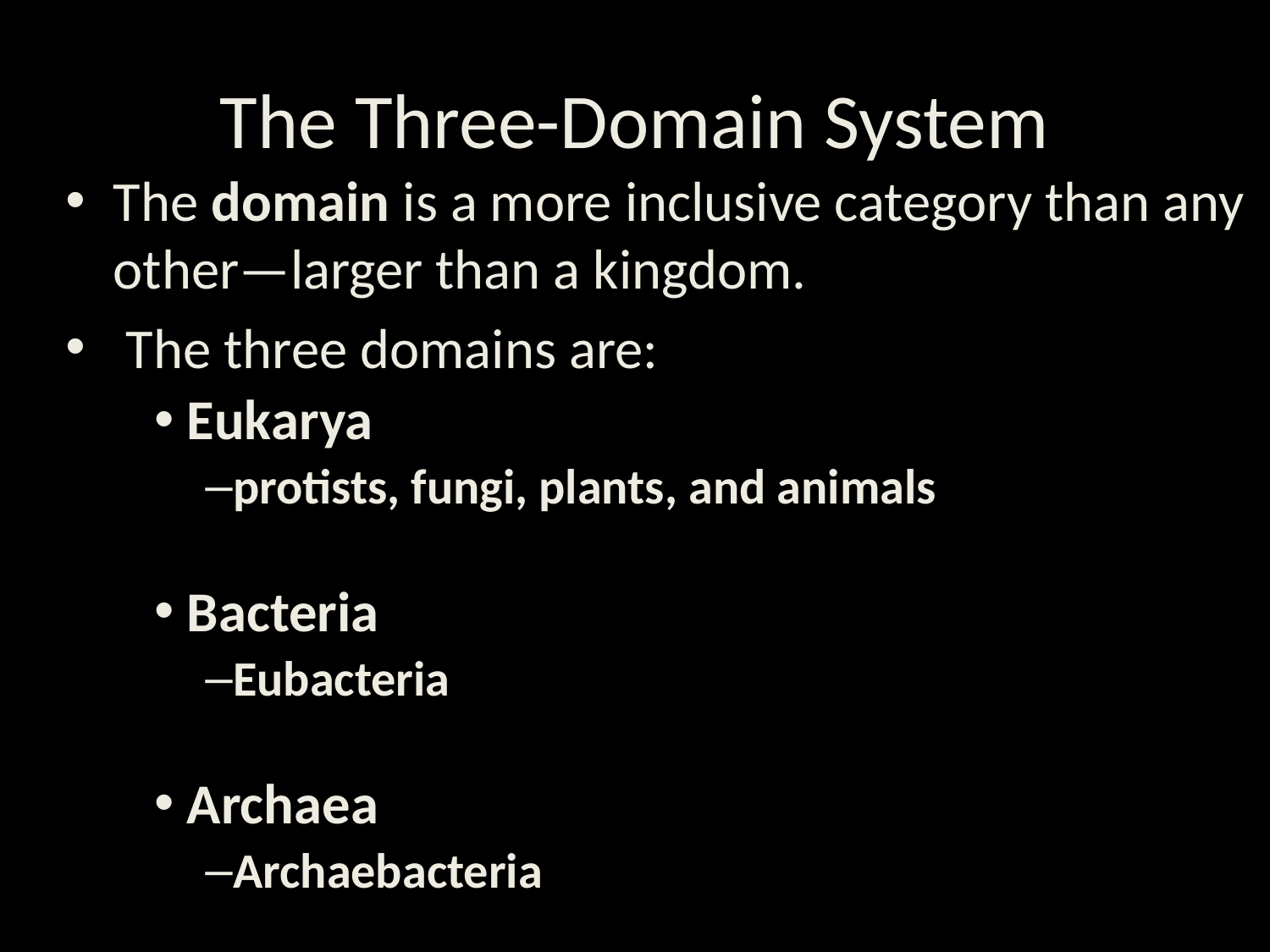

# The Three-Domain System
The domain is a more inclusive category than any other—larger than a kingdom.
 The three domains are:
Eukarya
protists, fungi, plants, and animals

Bacteria
Eubacteria

Archaea
Archaebacteria